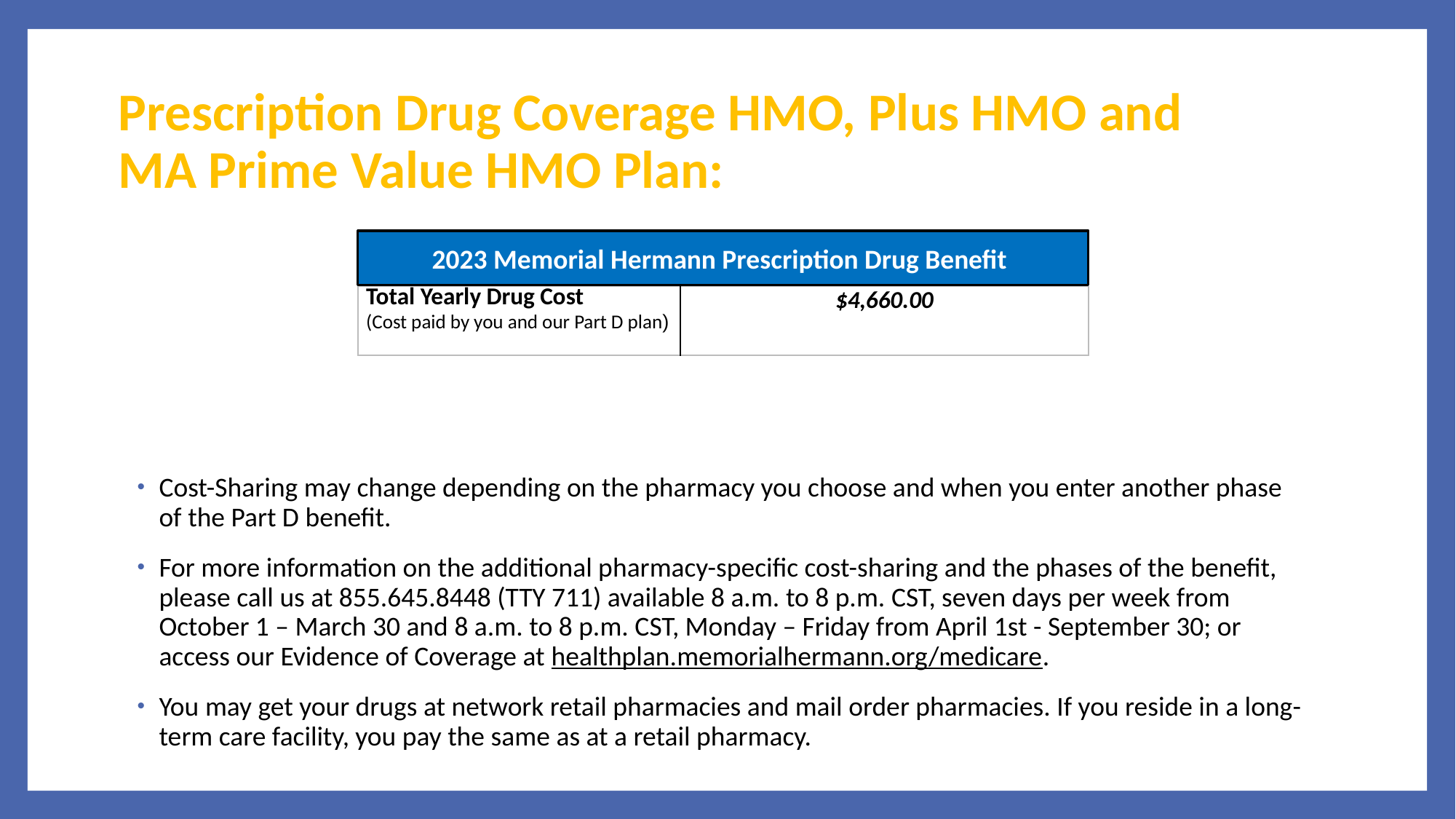

# Prescription Drug Coverage HMO, Plus HMO and MA Prime Value HMO Plan:

2023 Memorial Hermann Prescription Drug Benefit

| Total Yearly Drug Cost (Cost paid by you and our Part D plan) | $4,660.00 |
| --- | --- |
Cost-Sharing may change depending on the pharmacy you choose and when you enter another phase of the Part D benefit.
For more information on the additional pharmacy-specific cost-sharing and the phases of the benefit, please call us at 855.645.8448 (TTY 711) available 8 a.m. to 8 p.m. CST, seven days per week from October 1 – March 30 and 8 a.m. to 8 p.m. CST, Monday – Friday from April 1st - September 30; or access our Evidence of Coverage at healthplan.memorialhermann.org/medicare.
You may get your drugs at network retail pharmacies and mail order pharmacies. If you reside in a long-term care facility, you pay the same as at a retail pharmacy.